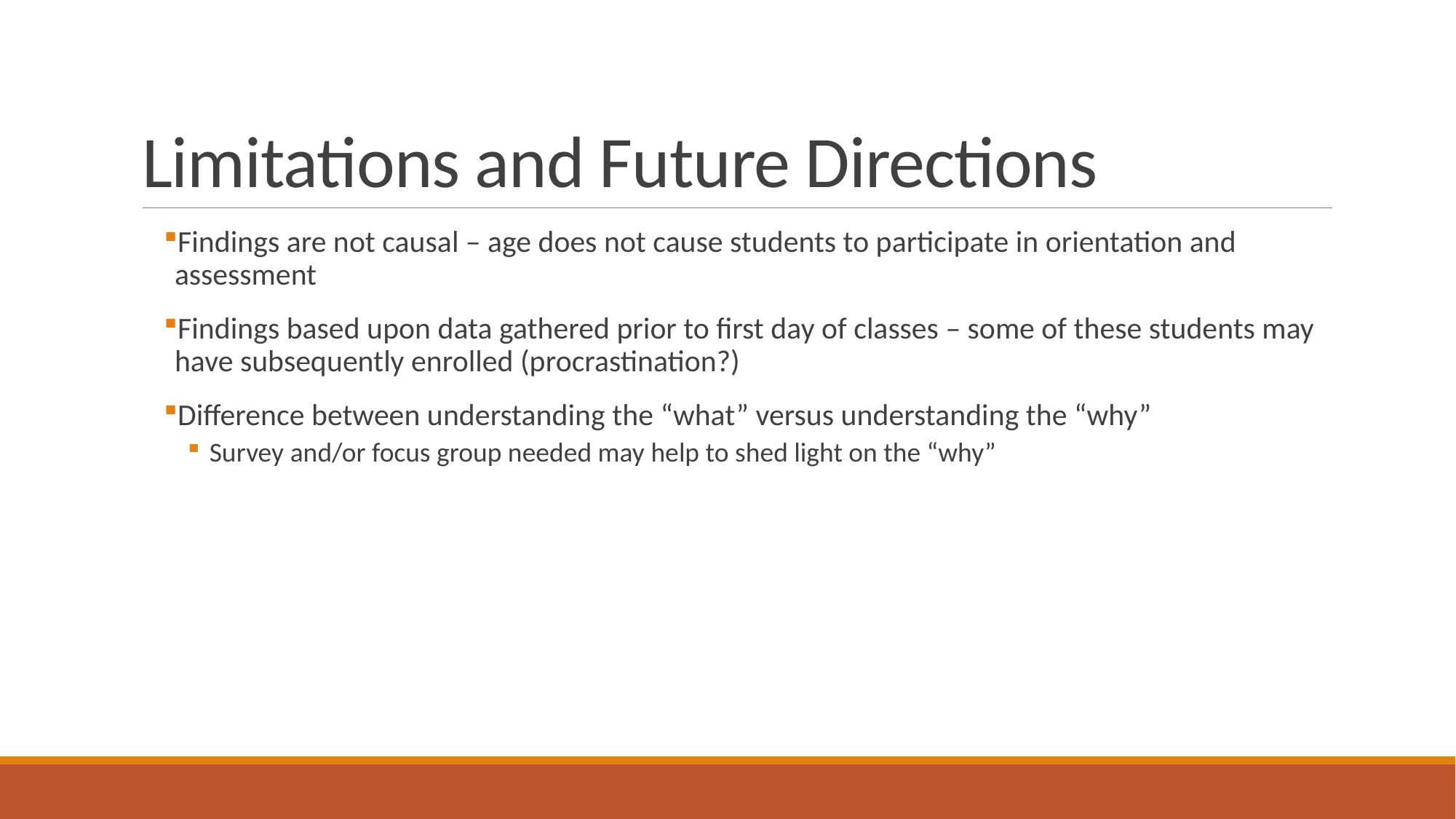

# Limitations and Future Directions
Findings are not causal – age does not cause students to participate in orientation and assessment
Findings based upon data gathered prior to first day of classes – some of these students may have subsequently enrolled (procrastination?)
Difference between understanding the “what” versus understanding the “why”
Survey and/or focus group needed may help to shed light on the “why”